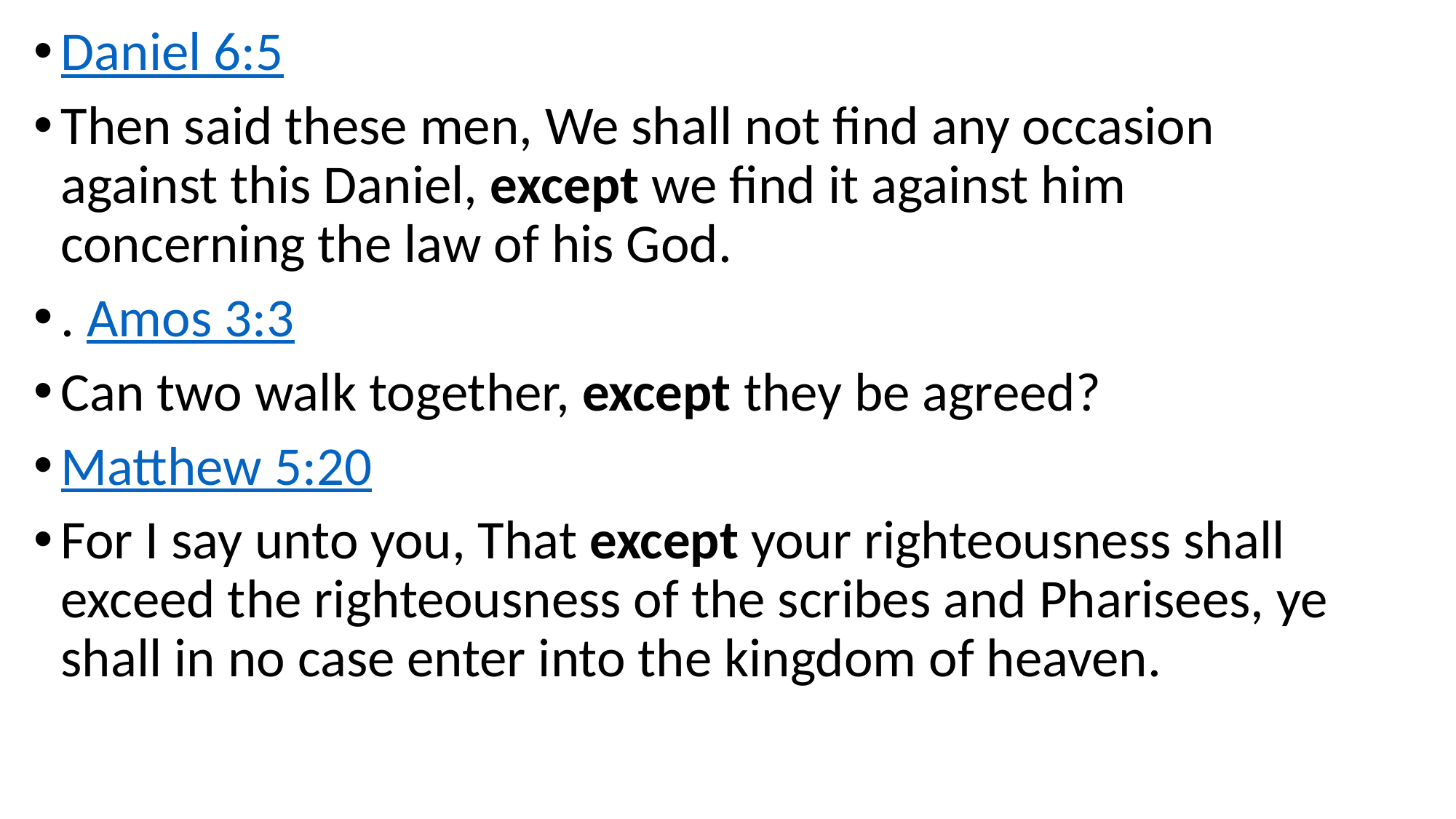

Daniel 6:5
Then said these men, We shall not find any occasion against this Daniel, except we find it against him concerning the law of his God.
. Amos 3:3
Can two walk together, except they be agreed?
Matthew 5:20
For I say unto you, That except your righteousness shall exceed the righteousness of the scribes and Pharisees, ye shall in no case enter into the kingdom of heaven.